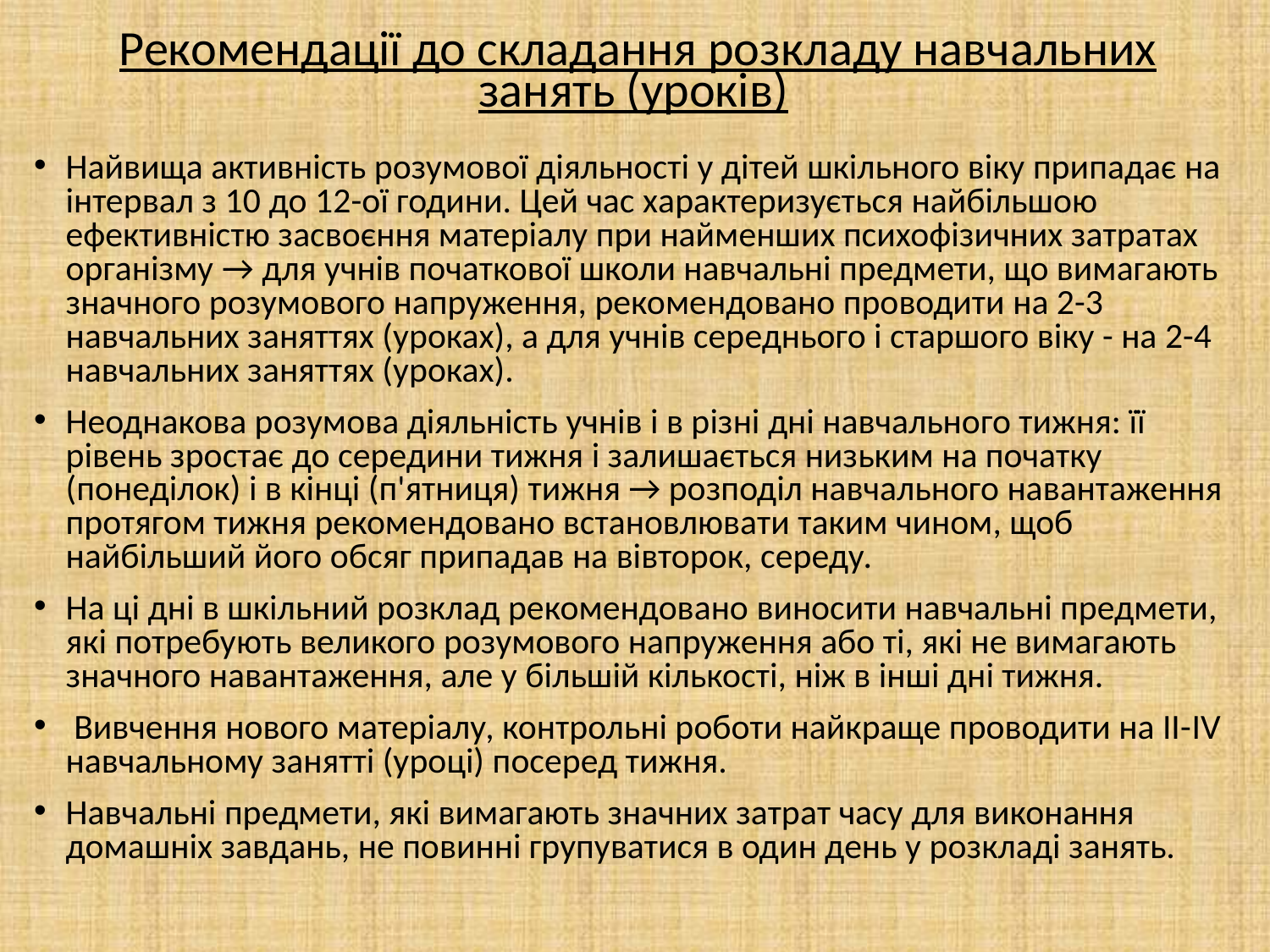

# Рекомендації до складання розкладу навчальних занять (уроків)
Найвища активність розумової діяльності у дітей шкільного віку припадає на інтервал з 10 до 12-ої години. Цей час характеризується найбільшою ефективністю засвоєння матеріалу при найменших психофізичних затратах організму → для учнів початкової школи навчальні предмети, що вимагають значного розумового напруження, рекомендовано проводити на 2-3 навчальних заняттях (уроках), а для учнів середнього і старшого віку - на 2-4 навчальних заняттях (уроках).
Неоднакова розумова діяльність учнів і в різні дні навчального тижня: її рівень зростає до середини тижня і залишається низьким на початку (понеділок) і в кінці (п'ятниця) тижня → розподіл навчального навантаження протягом тижня рекомендовано встановлювати таким чином, щоб найбільший його обсяг припадав на вівторок, середу.
На ці дні в шкільний розклад рекомендовано виносити навчальні предмети, які потребують великого розумового напруження або ті, які не вимагають значного навантаження, але у більшій кількості, ніж в інші дні тижня.
 Вивчення нового матеріалу, контрольні роботи найкраще проводити на II-ІV навчальному занятті (уроці) посеред тижня.
Навчальні предмети, які вимагають значних затрат часу для виконання домашніх завдань, не повинні групуватися в один день у розкладі занять.